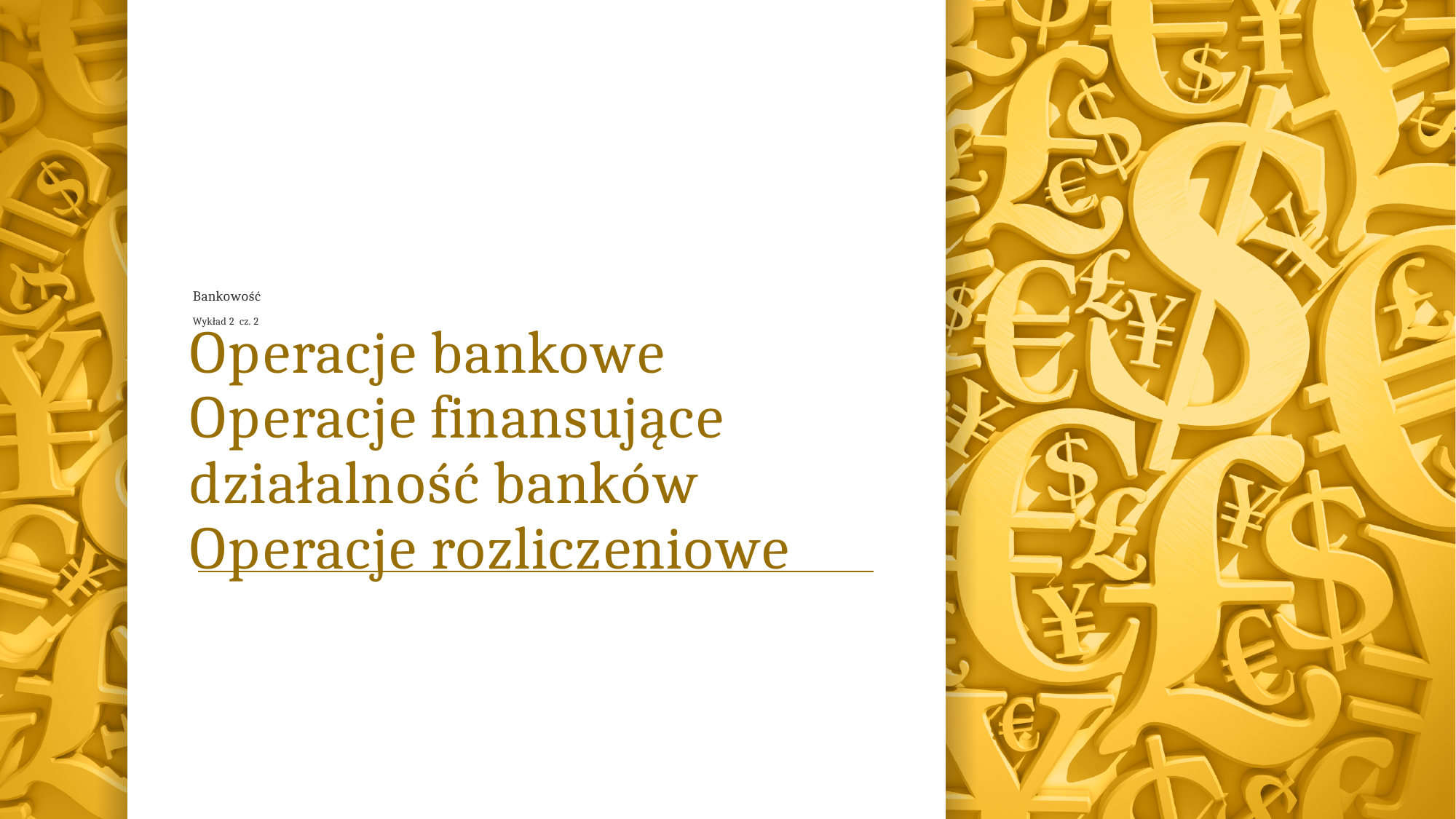

# Bankowość Wykład 2  cz. 2
Operacje bankowe
Operacje finansujące działalność banków Operacje rozliczeniowe